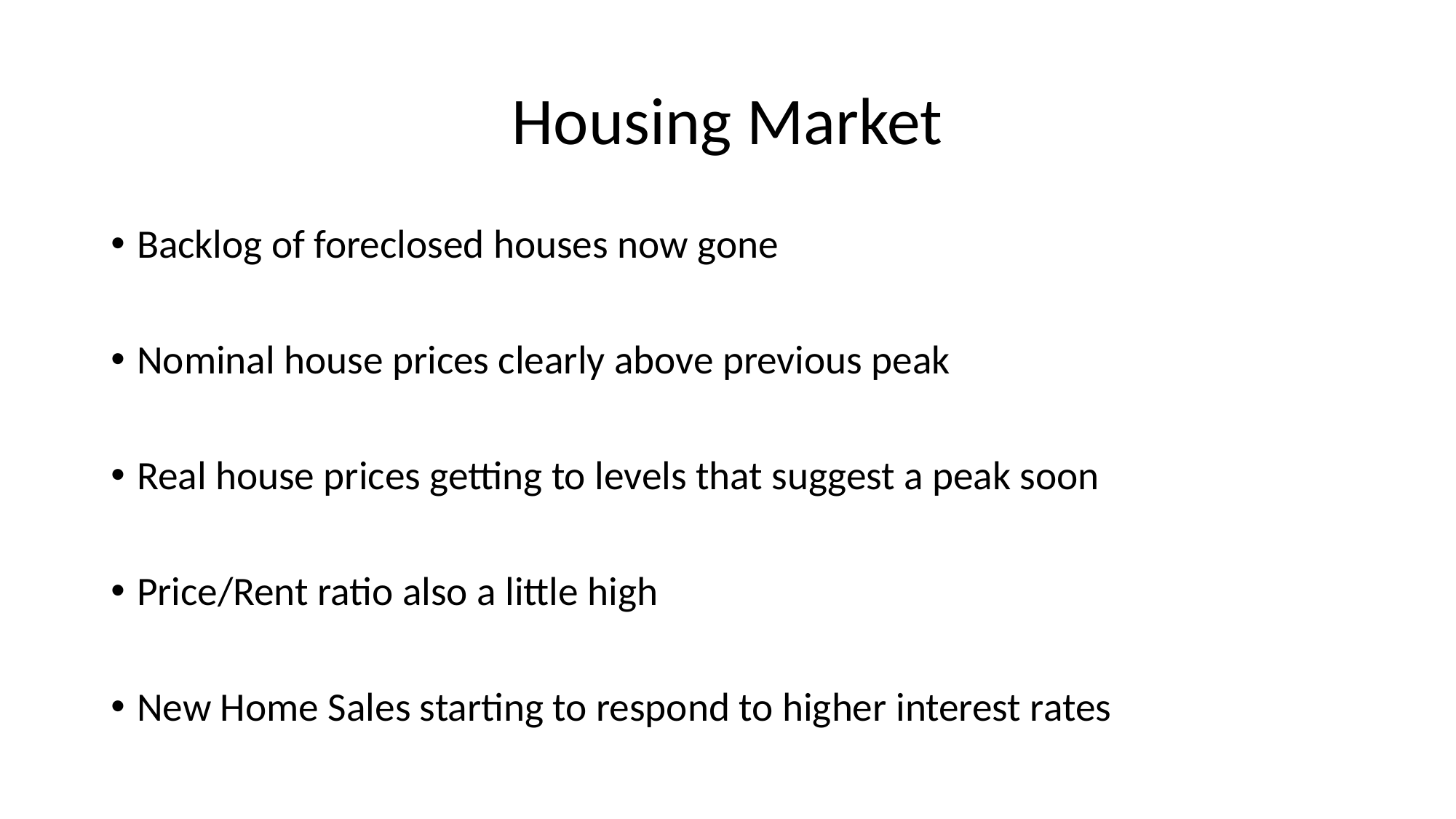

# Housing Market
Backlog of foreclosed houses now gone

Nominal house prices clearly above previous peak

Real house prices getting to levels that suggest a peak soon

Price/Rent ratio also a little high

New Home Sales starting to respond to higher interest rates